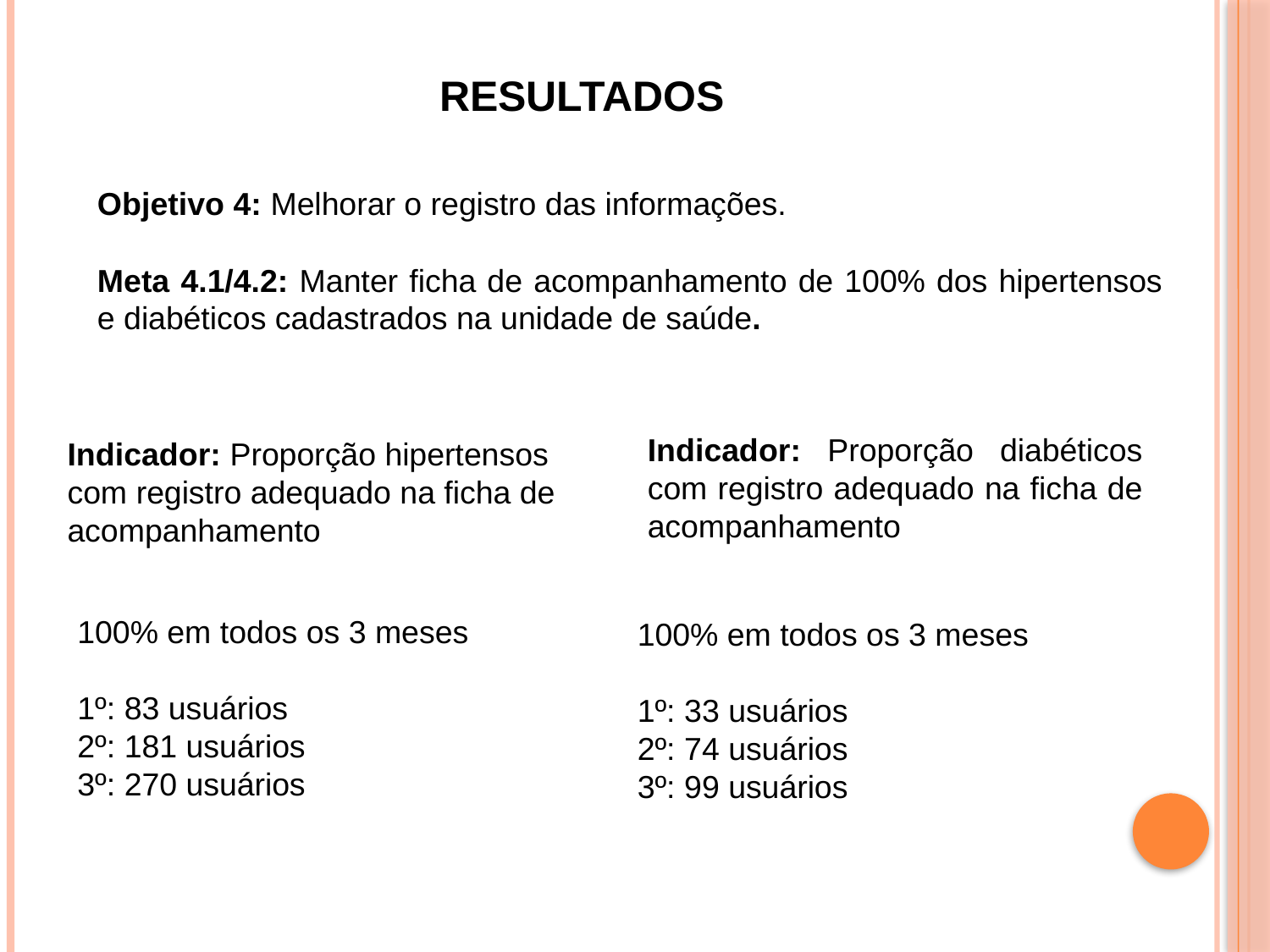

Resultados
Objetivo 4: Melhorar o registro das informações.

Meta 4.1/4.2: Manter ficha de acompanhamento de 100% dos hipertensos e diabéticos cadastrados na unidade de saúde.
Indicador: Proporção diabéticos com registro adequado na ficha de acompanhamento
Indicador: Proporção hipertensos com registro adequado na ficha de acompanhamento
100% em todos os 3 meses

1º: 83 usuários
2º: 181 usuários
3º: 270 usuários
100% em todos os 3 meses

1º: 33 usuários
2º: 74 usuários
3º: 99 usuários